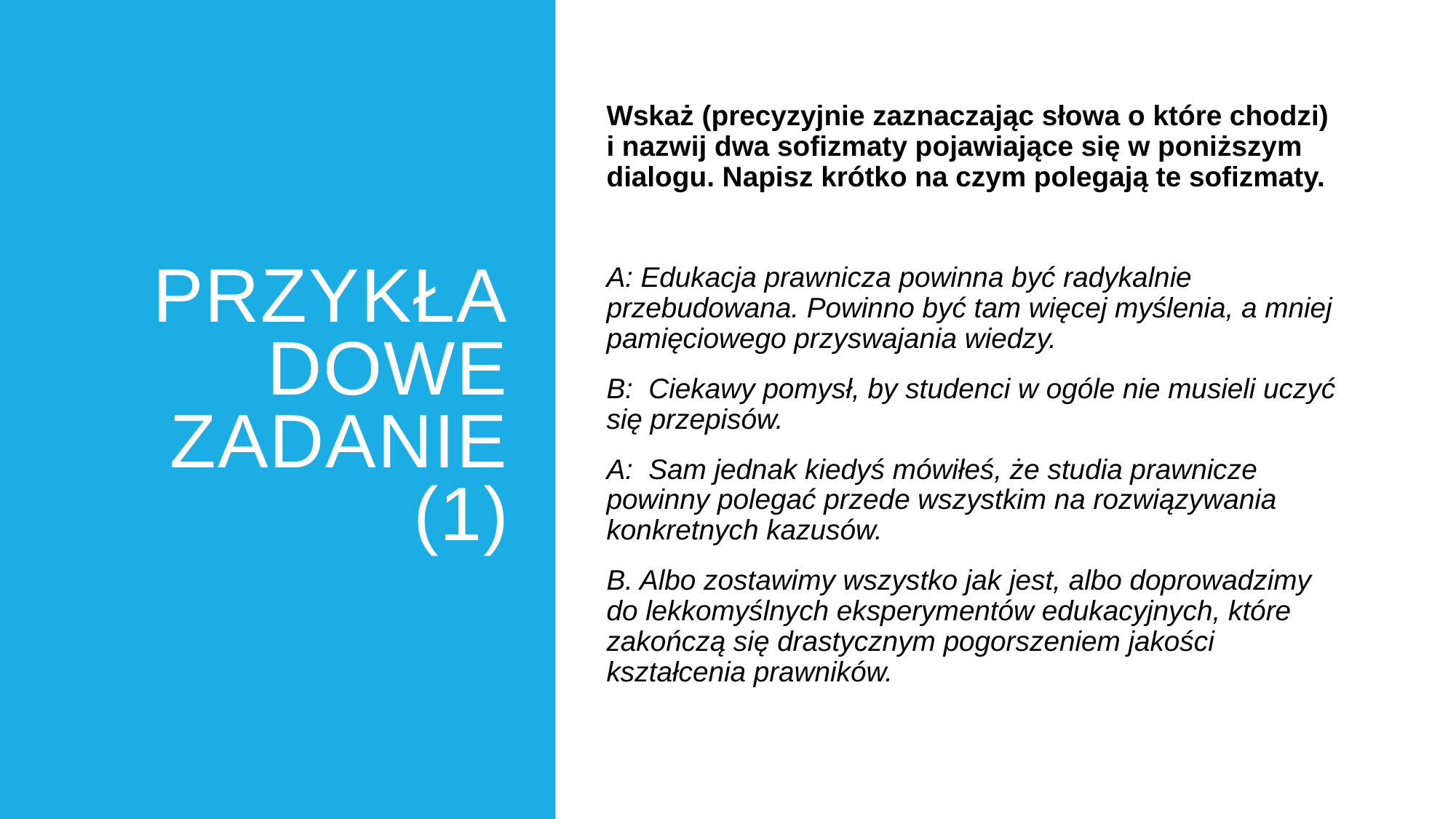

# Przykładowe zadanie (1)
Wskaż (precyzyjnie zaznaczając słowa o które chodzi) i nazwij dwa sofizmaty pojawiające się w poniższym dialogu. Napisz krótko na czym polegają te sofizmaty.

A: Edukacja prawnicza powinna być radykalnie przebudowana. Powinno być tam więcej myślenia, a mniej pamięciowego przyswajania wiedzy.
B:  Ciekawy pomysł, by studenci w ogóle nie musieli uczyć się przepisów.
A:  Sam jednak kiedyś mówiłeś, że studia prawnicze powinny polegać przede wszystkim na rozwiązywania konkretnych kazusów.
B. Albo zostawimy wszystko jak jest, albo doprowadzimy do lekkomyślnych eksperymentów edukacyjnych, które zakończą się drastycznym pogorszeniem jakości kształcenia prawników.